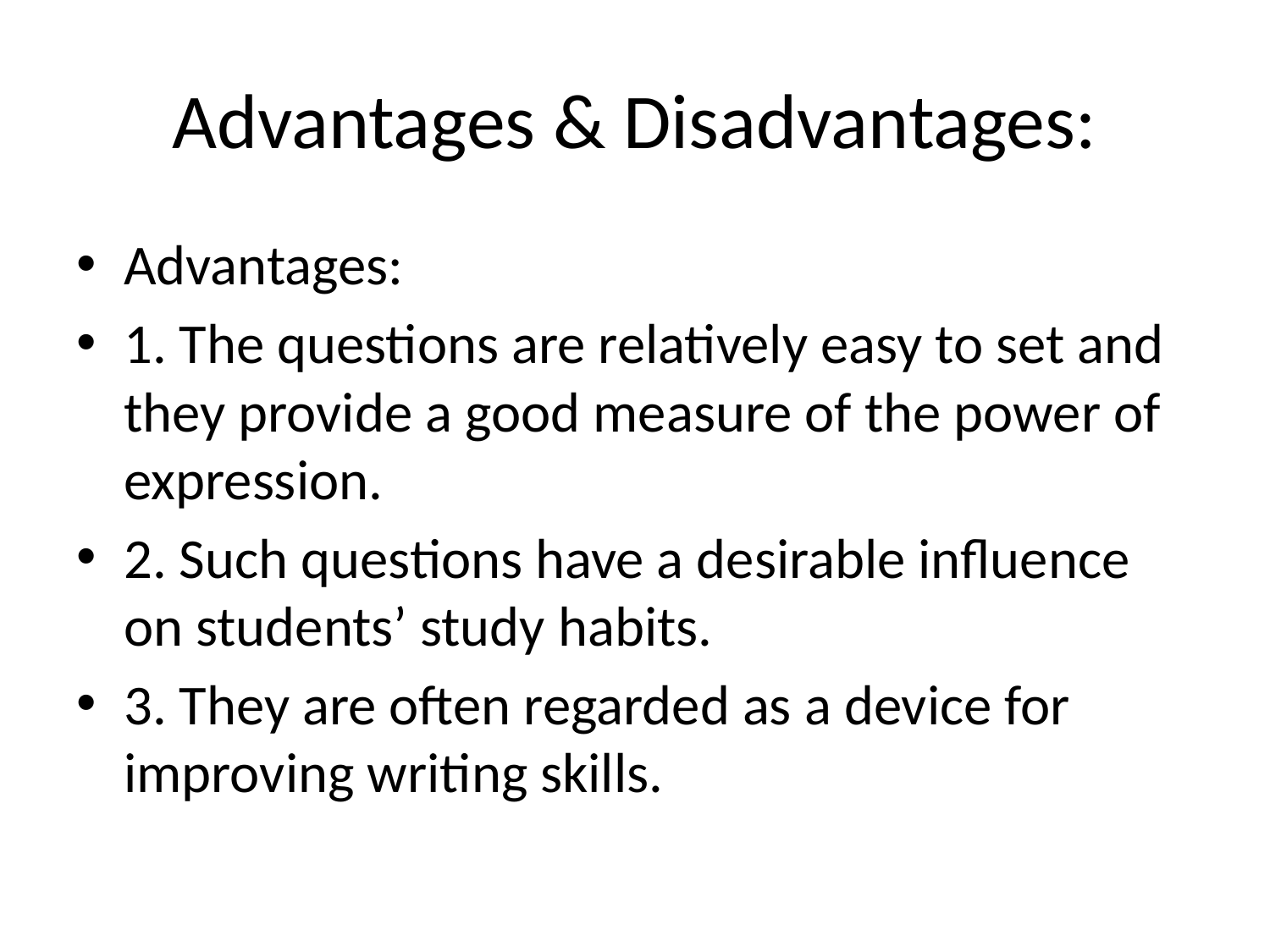

# Advantages & Disadvantages:
Advantages:
1. The questions are relatively easy to set and they provide a good measure of the power of expression.
2. Such questions have a desirable influence on students’ study habits.
3. They are often regarded as a device for improving writing skills.